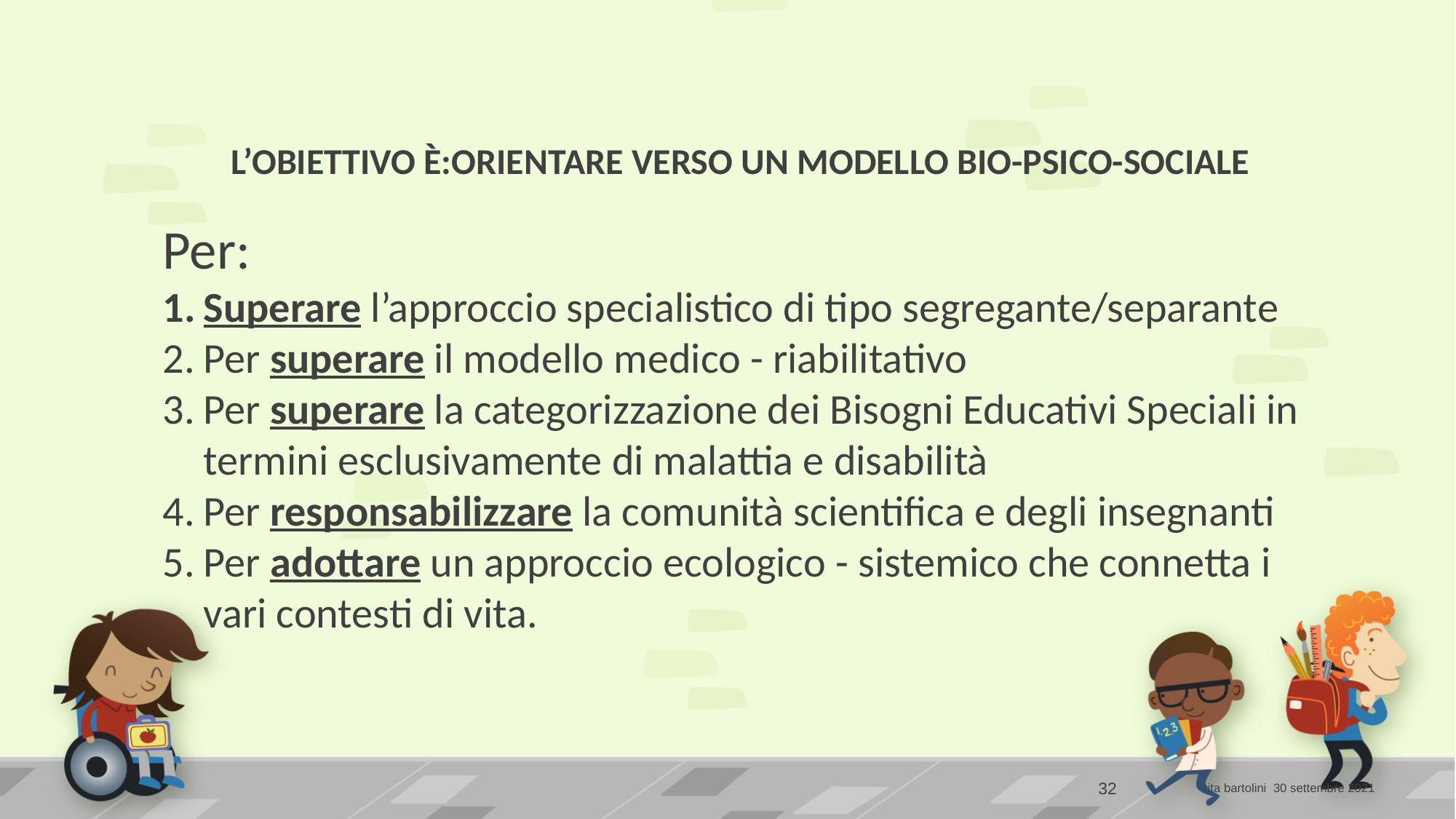

L’OBIETTIVO È:ORIENTARE VERSO UN MODELLO BIO-PSICO-SOCIALE

Per:
Superare l’approccio specialistico di tipo segregante/separante
Per superare il modello medico - riabilitativo
Per superare la categorizzazione dei Bisogni Educativi Speciali in termini esclusivamente di malattia e disabilità
Per responsabilizzare la comunità scientifica e degli insegnanti
Per adottare un approccio ecologico - sistemico che connetta i vari contesti di vita.

32
rita bartolini  30 settembre 2021